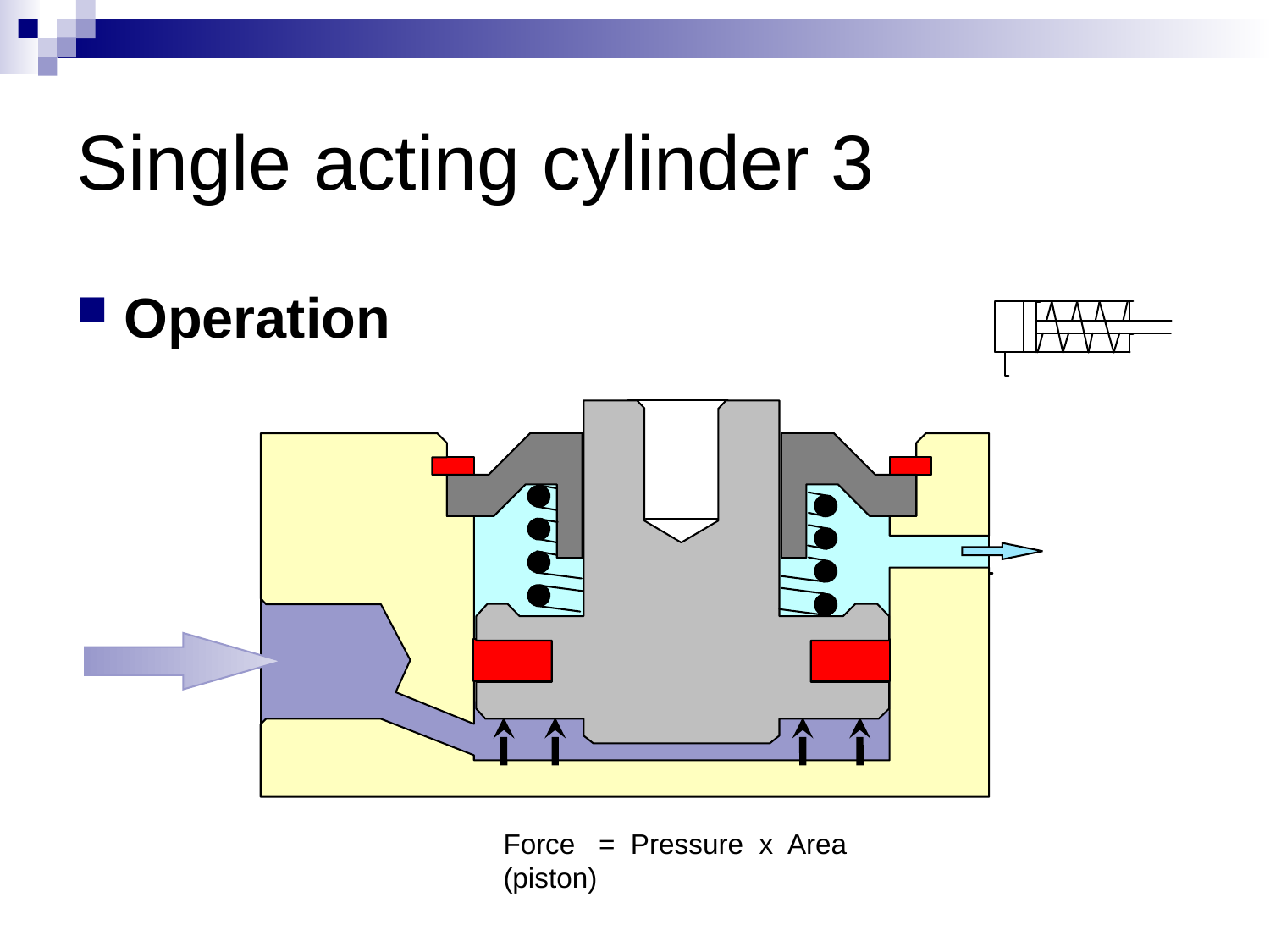

# Single acting cylinder 3
Operation

Force   =  Pressure  x  Area (piston)